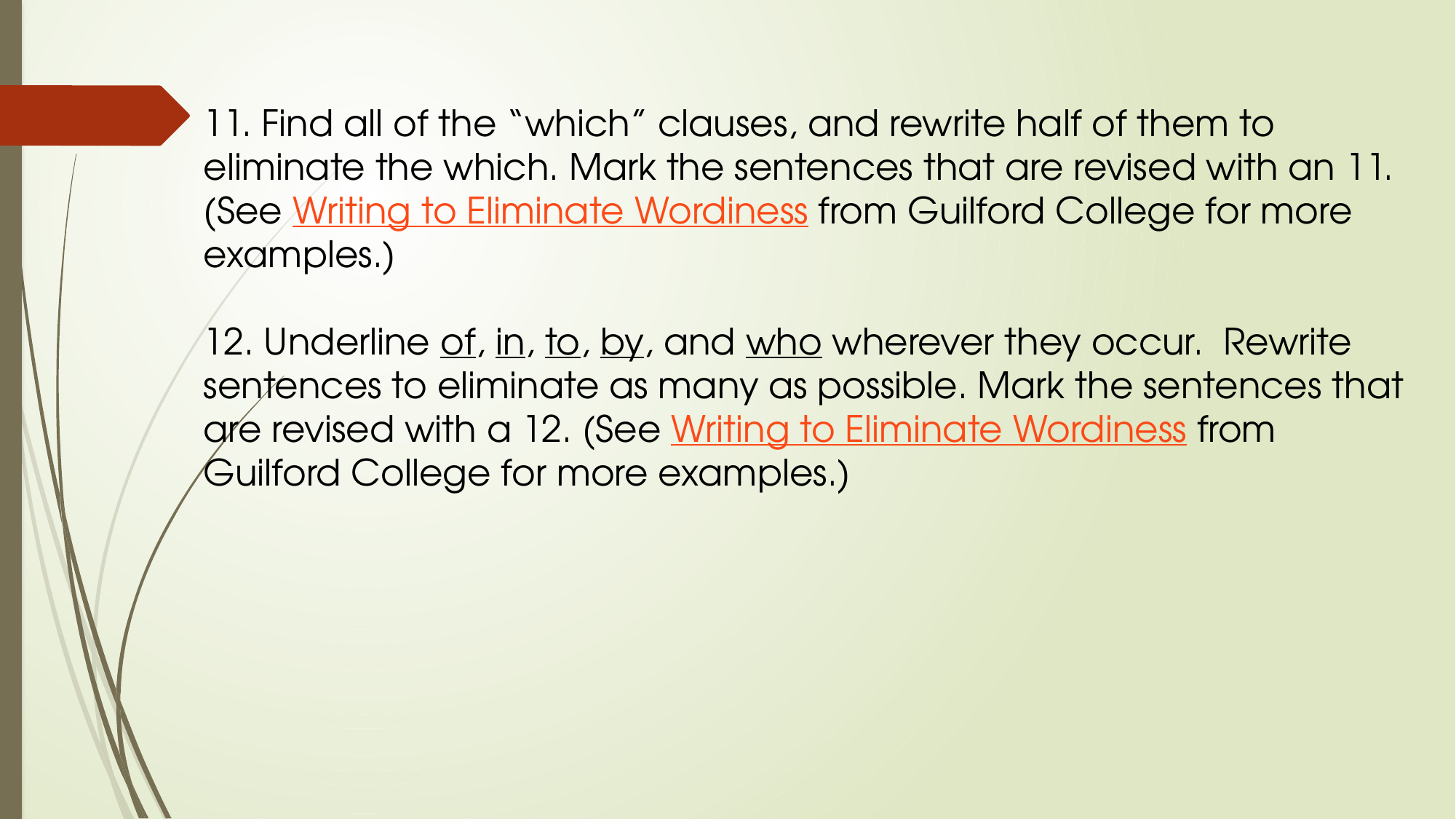

11. Find all of the “which” clauses, and rewrite half of them to eliminate the which. Mark the sentences that are revised with an 11. (See Writing to Eliminate Wordiness from Guilford College for more examples.)

12. Underline of, in, to, by, and who wherever they occur.  Rewrite sentences to eliminate as many as possible. Mark the sentences that are revised with a 12. (See Writing to Eliminate Wordiness from Guilford College for more examples.)